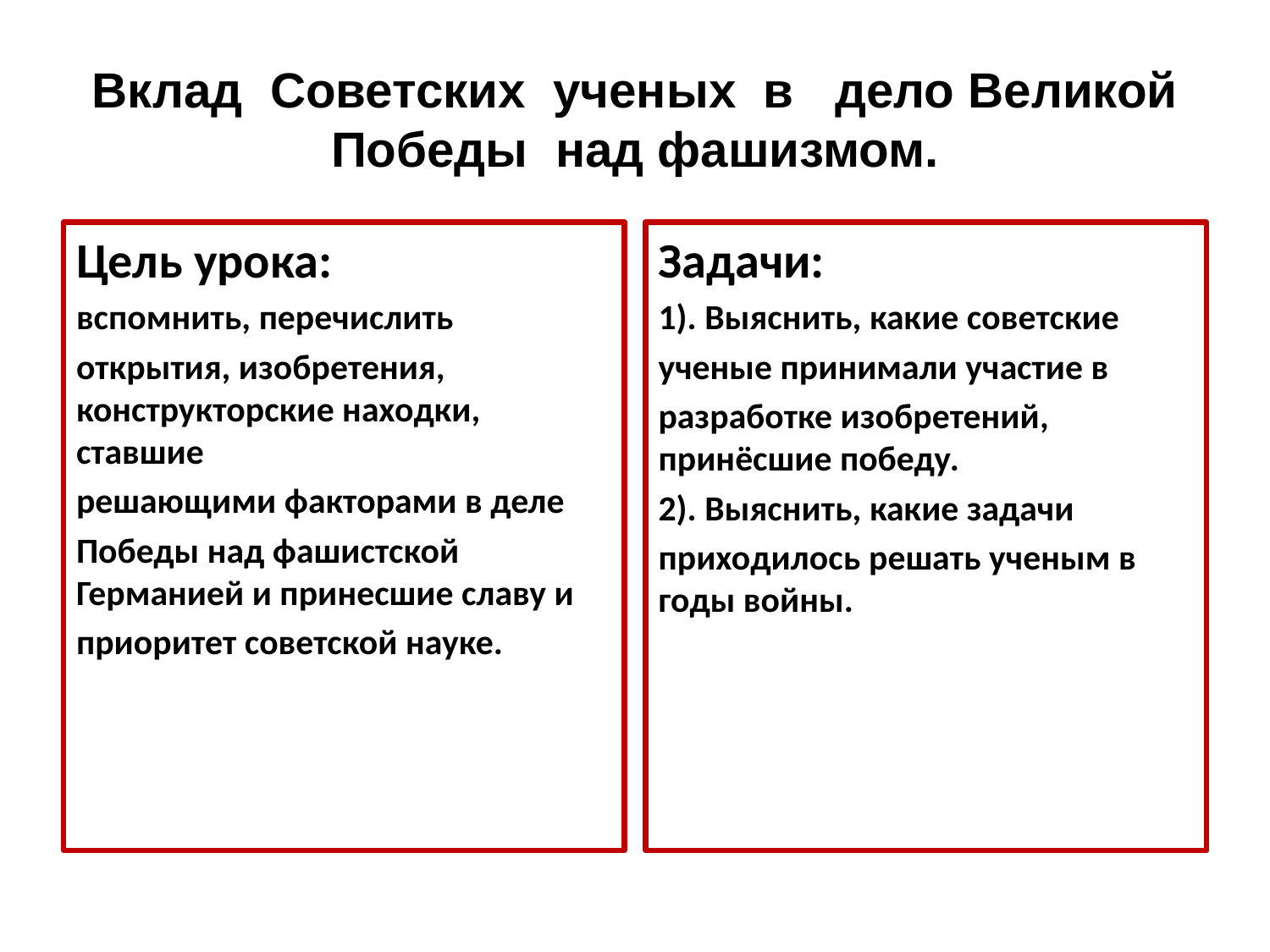

# Вклад  Советских  ученых  в   дело Великой Победы  над фашизмом.
Цель урока:
вспомнить, перечислить
открытия, изобретения, конструкторские находки, ставшие
решающими факторами в деле
Победы над фашистской Германией и принесшие славу и
приоритет советской науке.
Задачи:
1). Выяснить, какие советские
ученые принимали участие в
разработке изобретений, принёсшие победу.
2). Выяснить, какие задачи
приходилось решать ученым в годы войны.